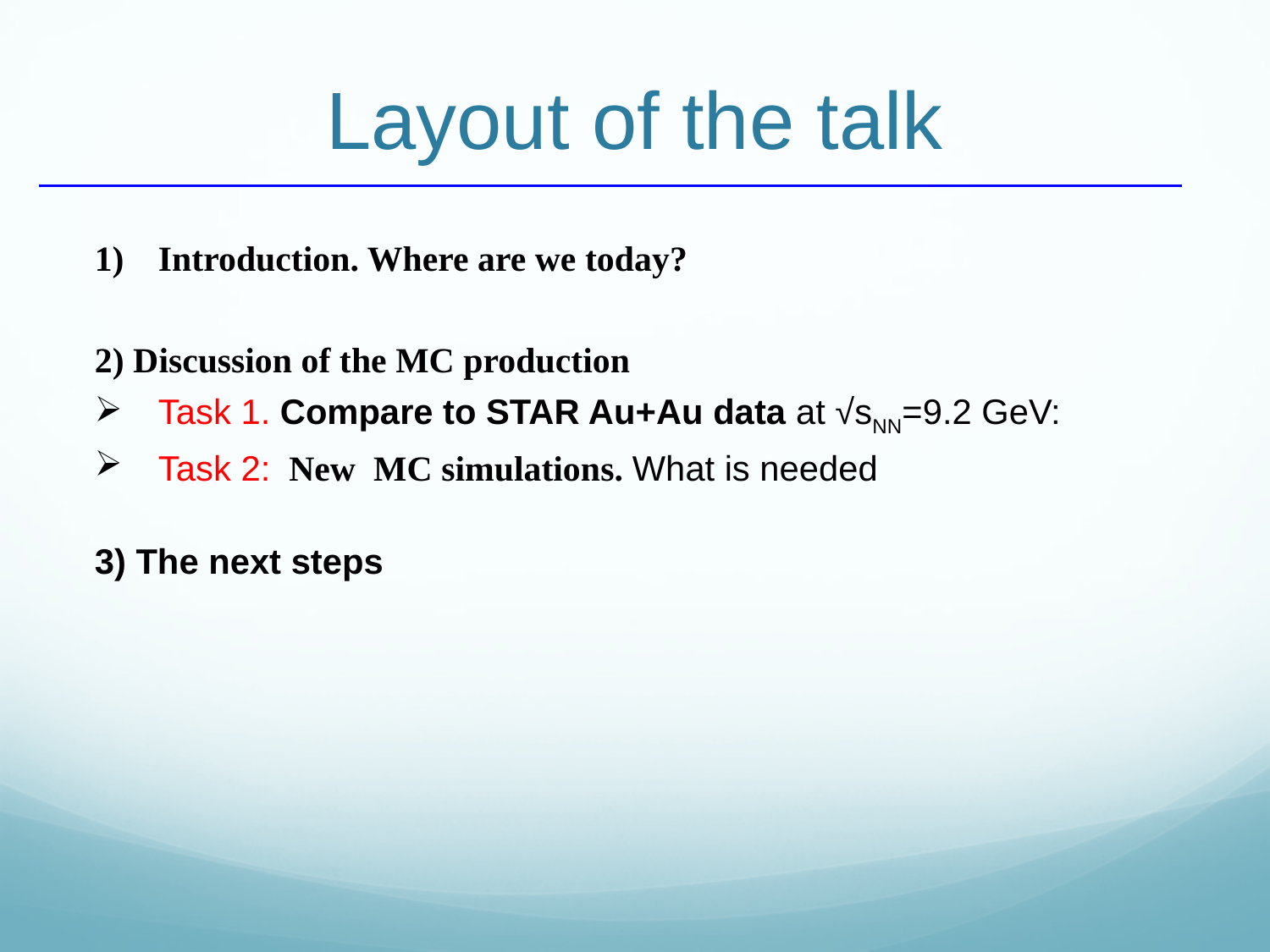

# Layout of the talk
Introduction. Where are we today?

2) Discussion of the MC production
Task 1. Compare to STAR Au+Au data at √sNN=9.2 GeV:
Task 2:  New  MC simulations. What is needed

3) The next steps